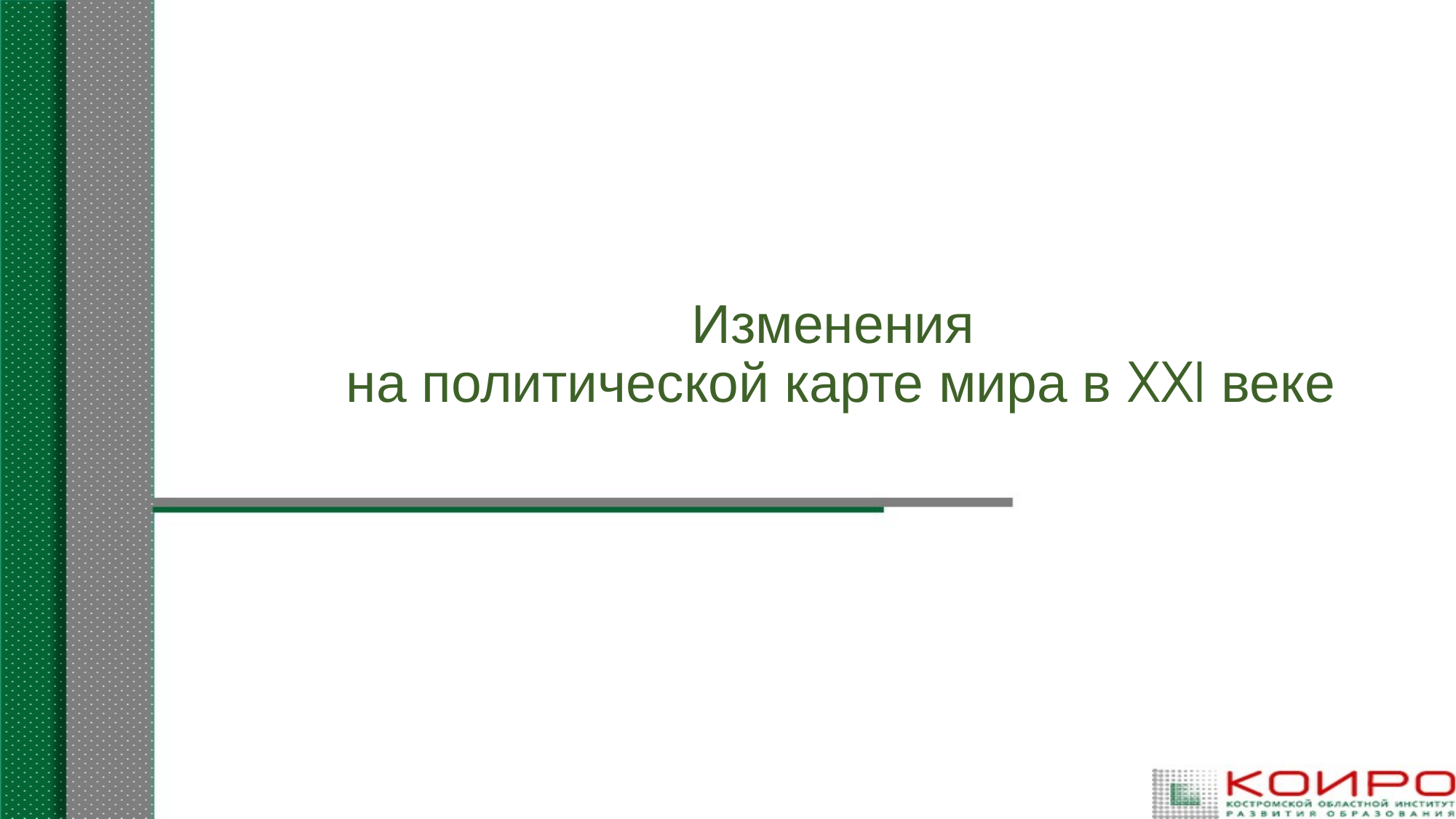

# Изменения на политической карте мира в XXI веке